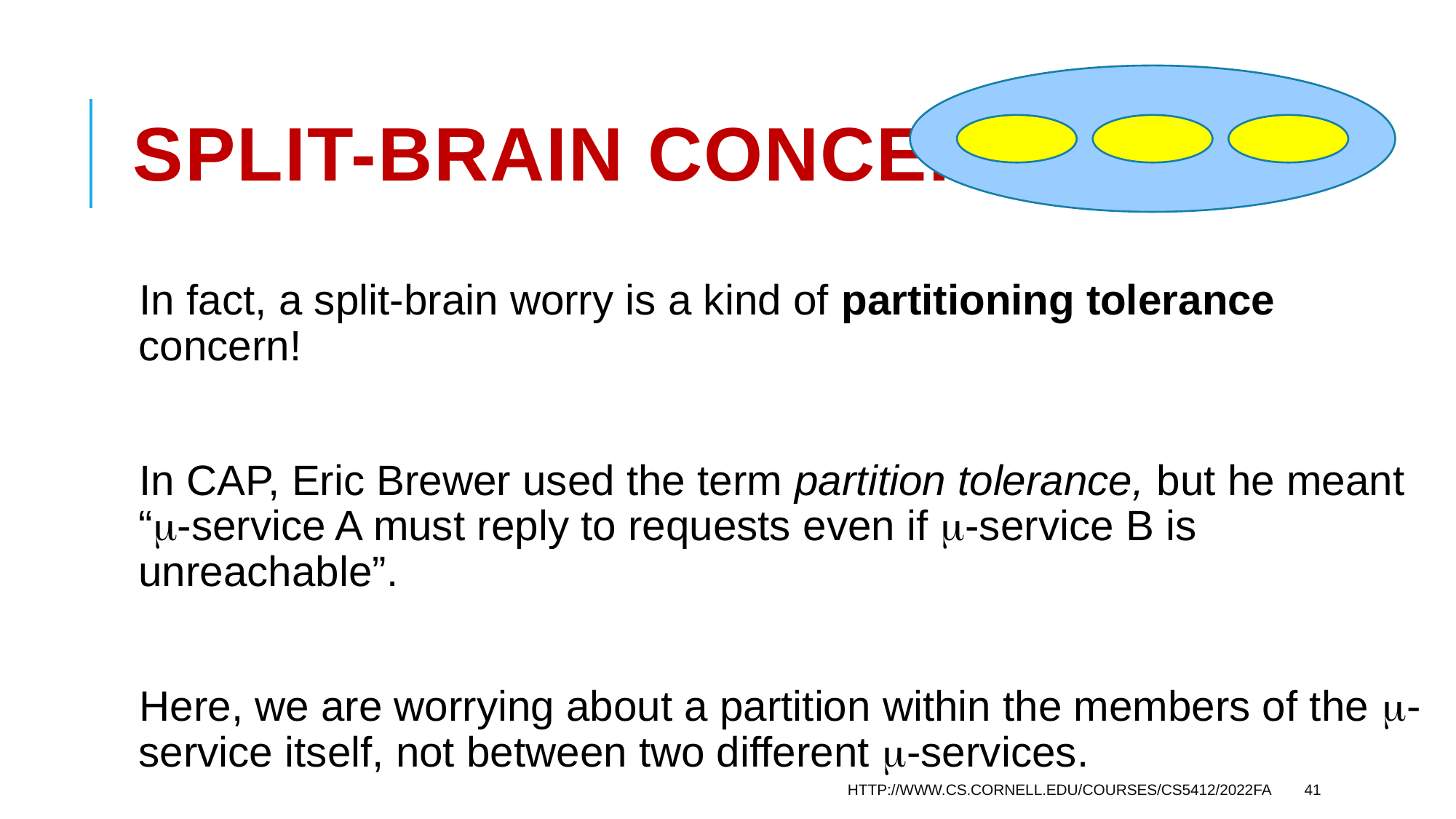

# Split-brain concern

In fact, a split-brain worry is a kind of partitioning tolerance concern!

In CAP, Eric Brewer used the term partition tolerance, but he meant
“μ-service A must reply to requests even if μ-service B is unreachable”.

Here, we are worrying about a partition within the members of the μ-service itself, not between two different μ-services.
http://www.cs.cornell.edu/courses/cs5412/2022fa
41